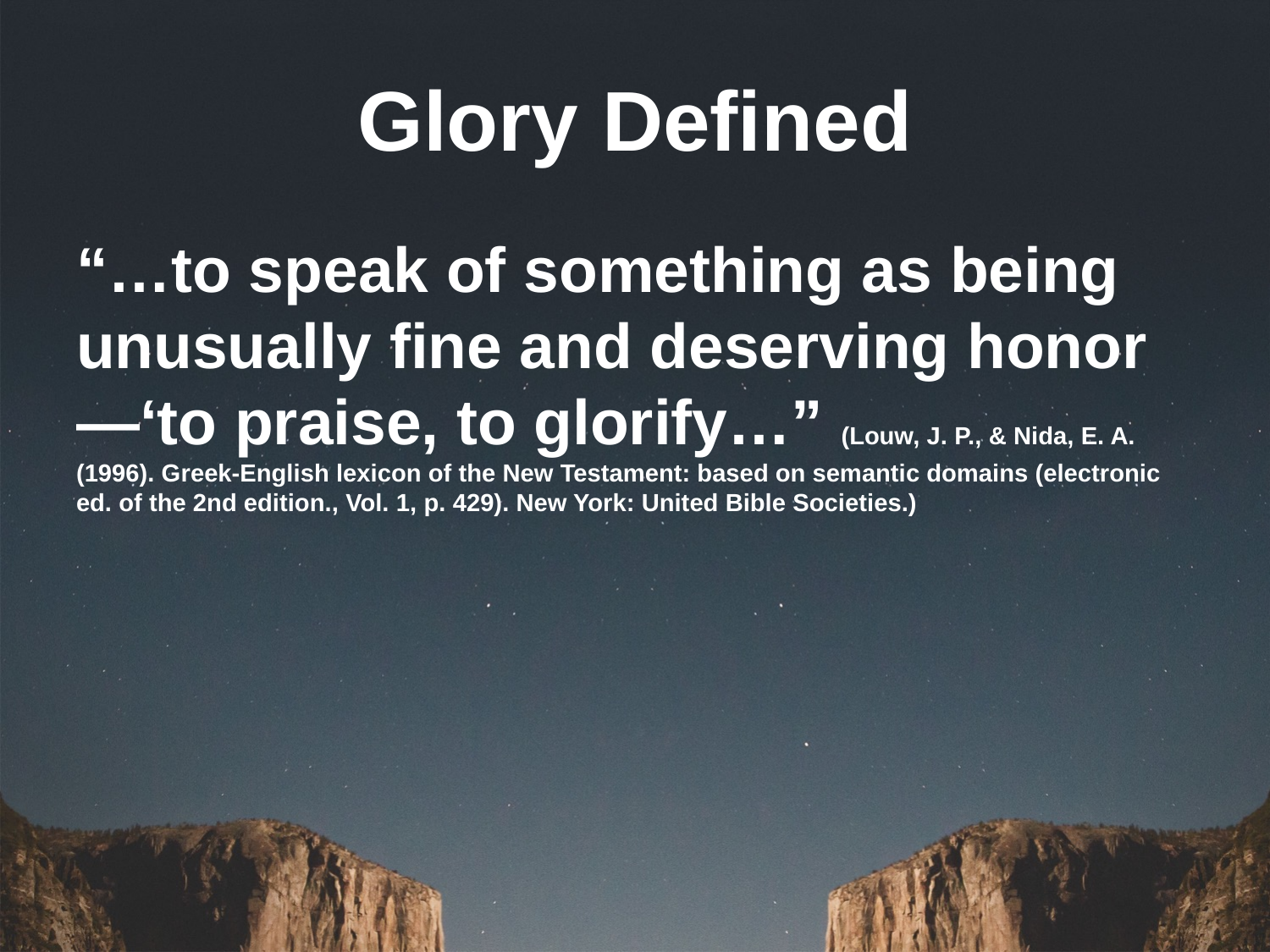

# Glory Defined
“…to speak of something as being unusually fine and deserving honor—‘to praise, to glorify…” (Louw, J. P., & Nida, E. A. (1996). Greek-English lexicon of the New Testament: based on semantic domains (electronic ed. of the 2nd edition., Vol. 1, p. 429). New York: United Bible Societies.)